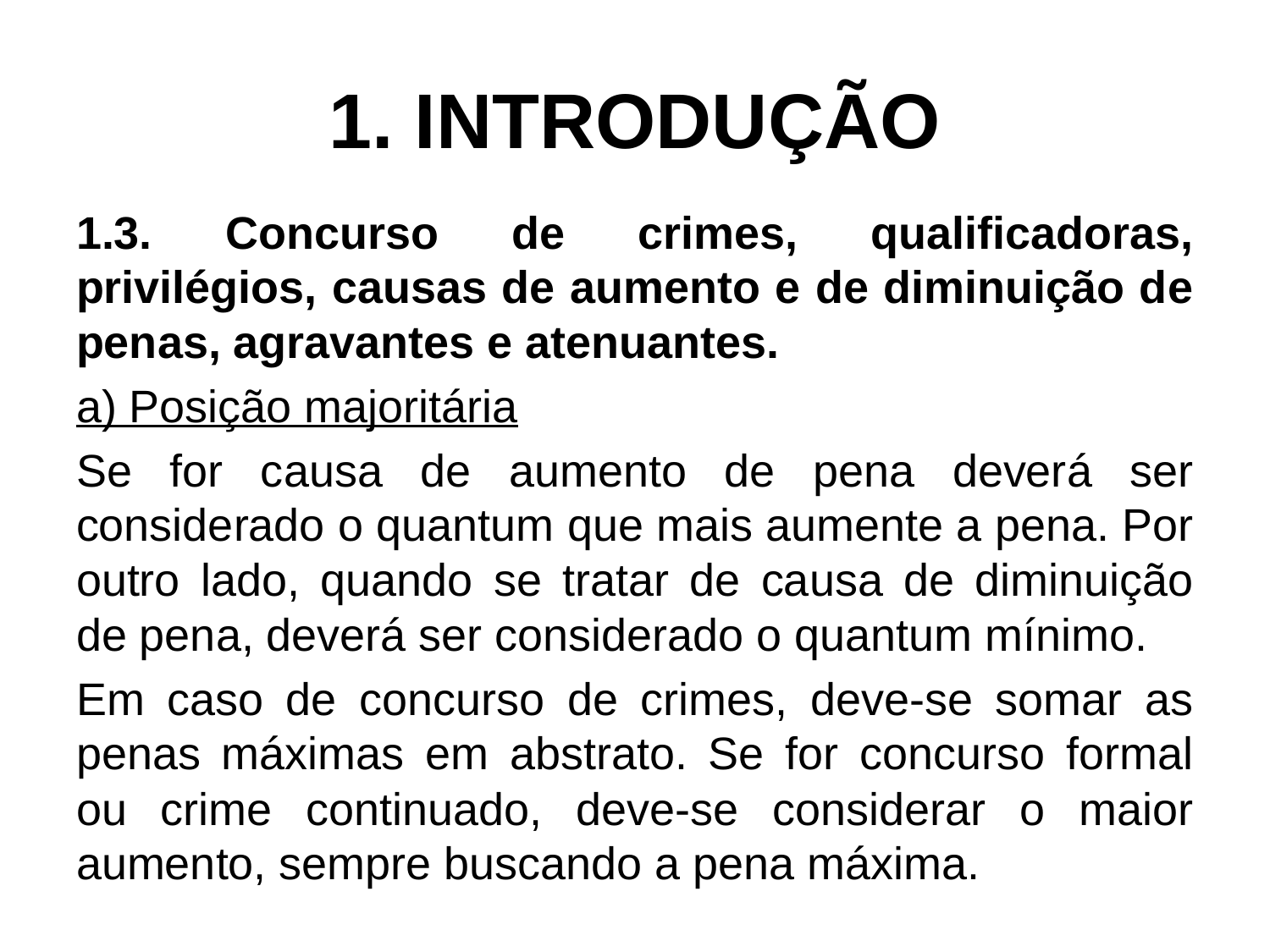

# 1. INTRODUÇÃO
1.3. Concurso de crimes, qualificadoras, privilégios, causas de aumento e de diminuição de penas, agravantes e atenuantes.
a) Posição majoritária
Se for causa de aumento de pena deverá ser considerado o quantum que mais aumente a pena. Por outro lado, quando se tratar de causa de diminuição de pena, deverá ser considerado o quantum mínimo.
Em caso de concurso de crimes, deve-se somar as penas máximas em abstrato. Se for concurso formal ou crime continuado, deve-se considerar o maior aumento, sempre buscando a pena máxima.